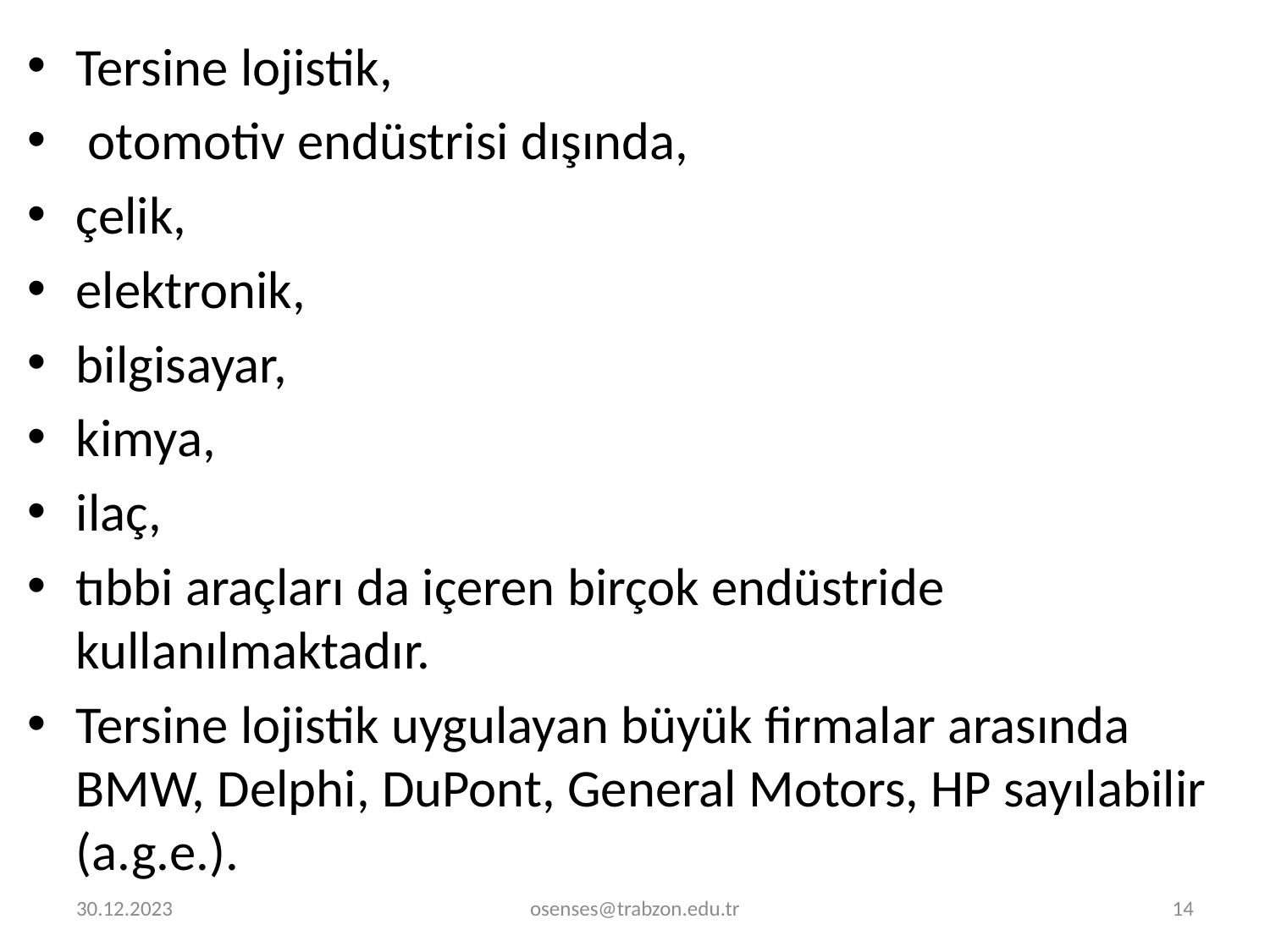

Tersine lojistik,
 otomotiv endüstrisi dışında,
çelik,
elektronik,
bilgisayar,
kimya,
ilaç,
tıbbi araçları da içeren birçok endüstride kullanılmaktadır.
Tersine lojistik uygulayan büyük firmalar arasında BMW, Delphi, DuPont, General Motors, HP sayılabilir (a.g.e.).
30.12.2023
osenses@trabzon.edu.tr
14